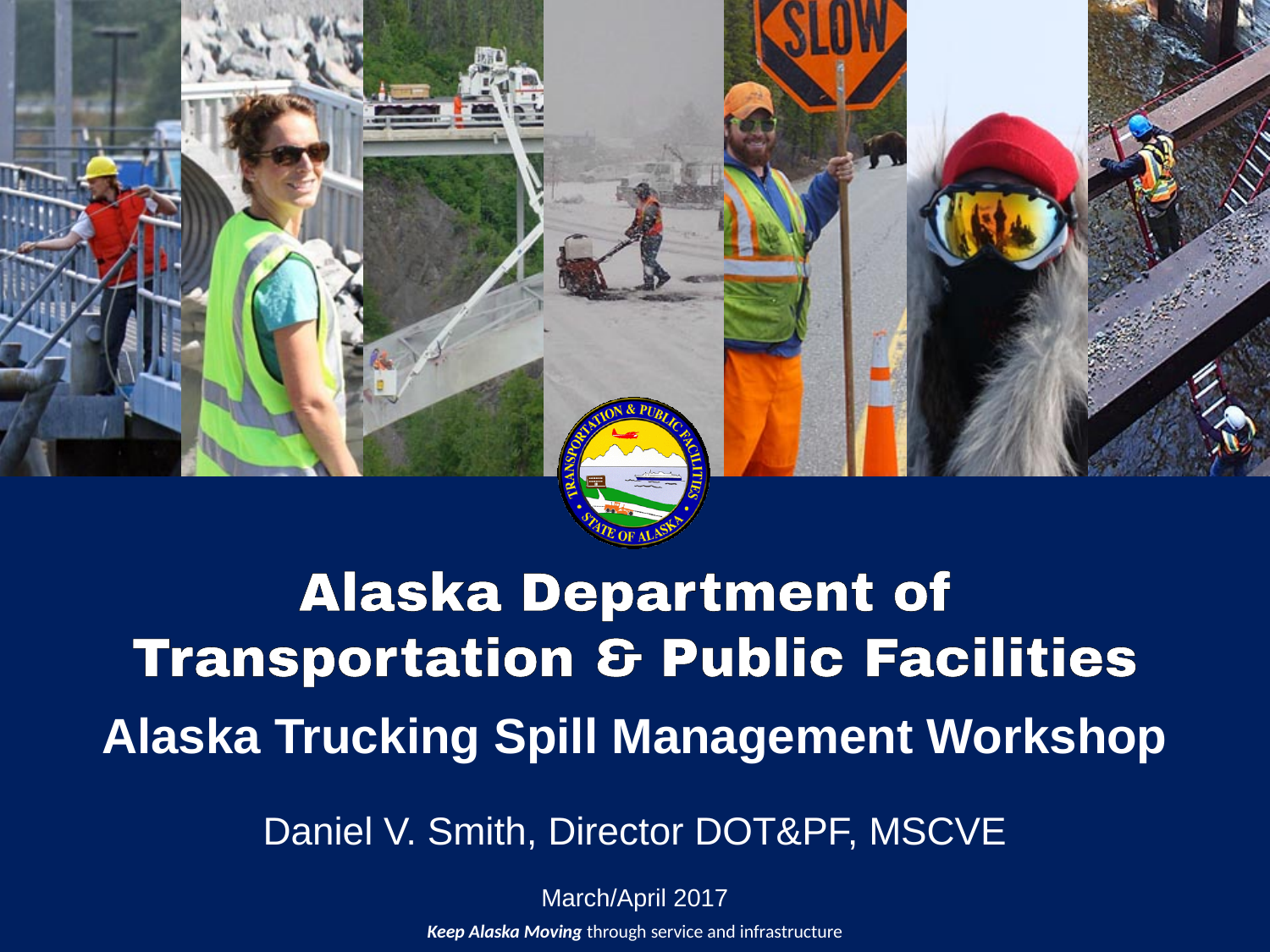

Alaska Department of
Transportation & Public Facilities
Alaska Trucking Spill Management Workshop

Daniel V. Smith, Director DOT&PF, MSCVE

March/April 2017